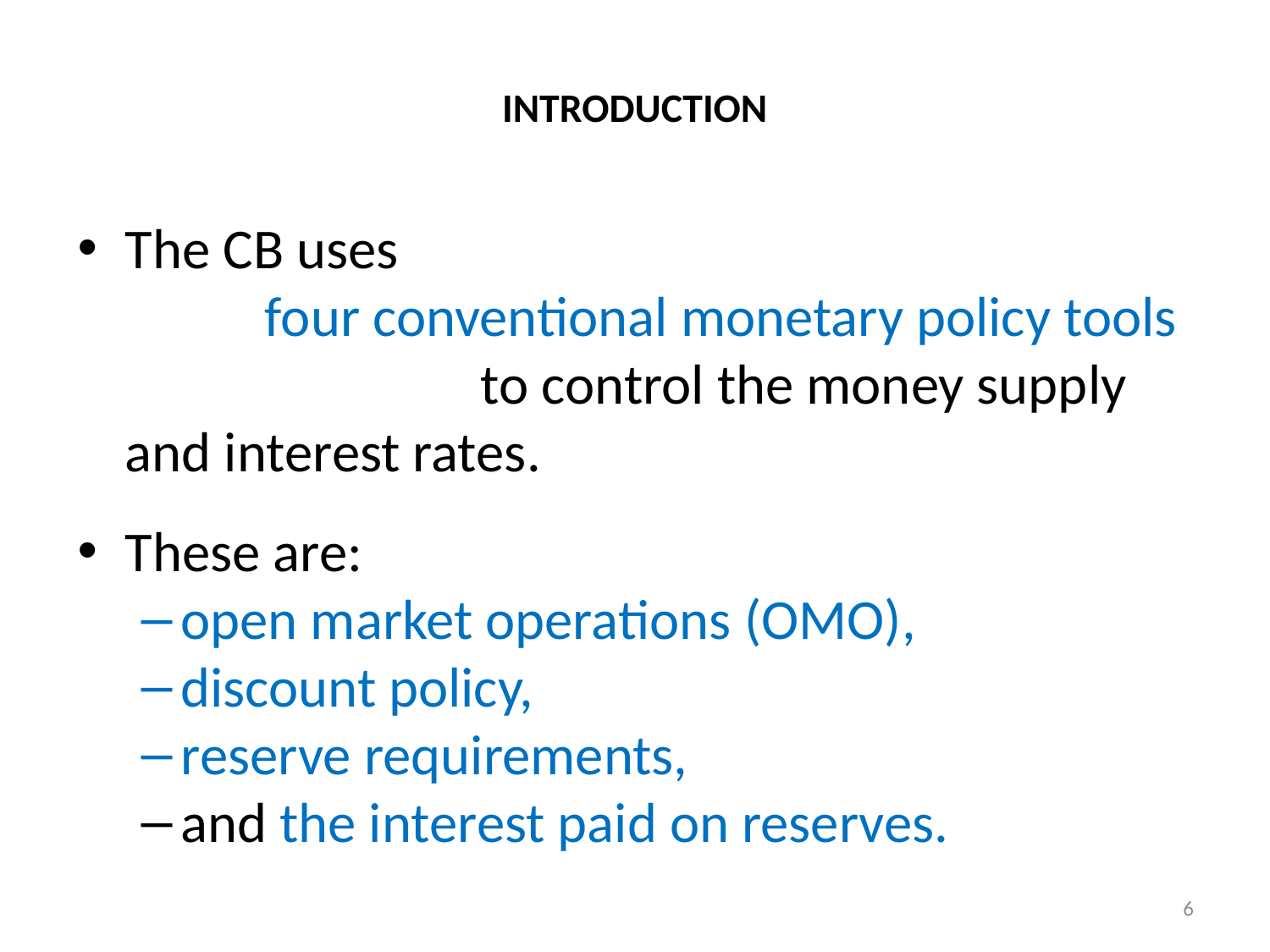

# INTRODUCTION
The CB uses                                                                         four conventional monetary policy tools                             to control the money supply and interest rates.
These are:
open market operations (OMO),
discount policy,
reserve requirements,
and the interest paid on reserves.
6